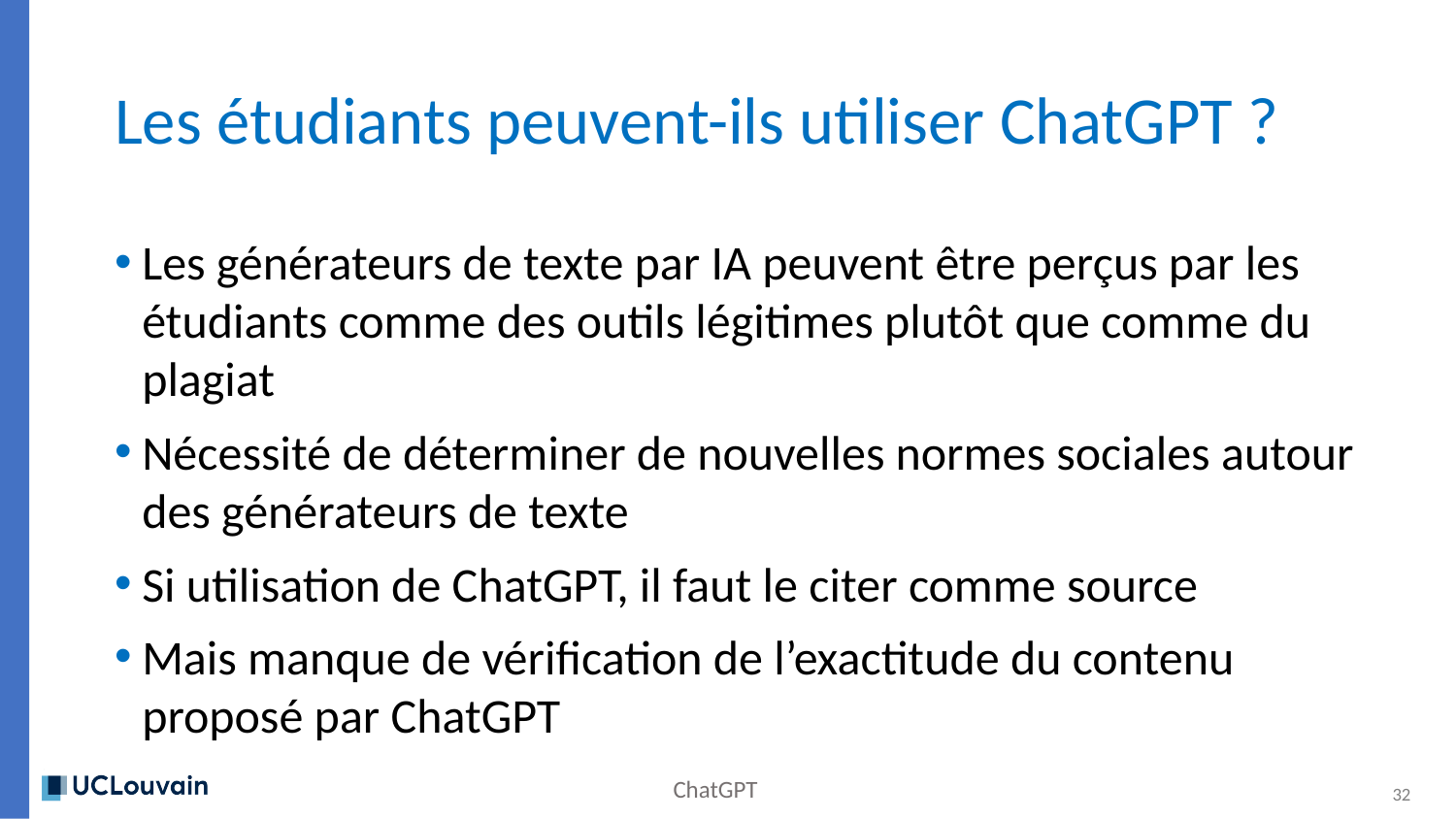

# Les étudiants peuvent-ils utiliser ChatGPT ?
Les générateurs de texte par IA peuvent être perçus par les étudiants comme des outils légitimes plutôt que comme du plagiat
Nécessité de déterminer de nouvelles normes sociales autour des générateurs de texte
Si utilisation de ChatGPT, il faut le citer comme source
Mais manque de vérification de l’exactitude du contenu proposé par ChatGPT